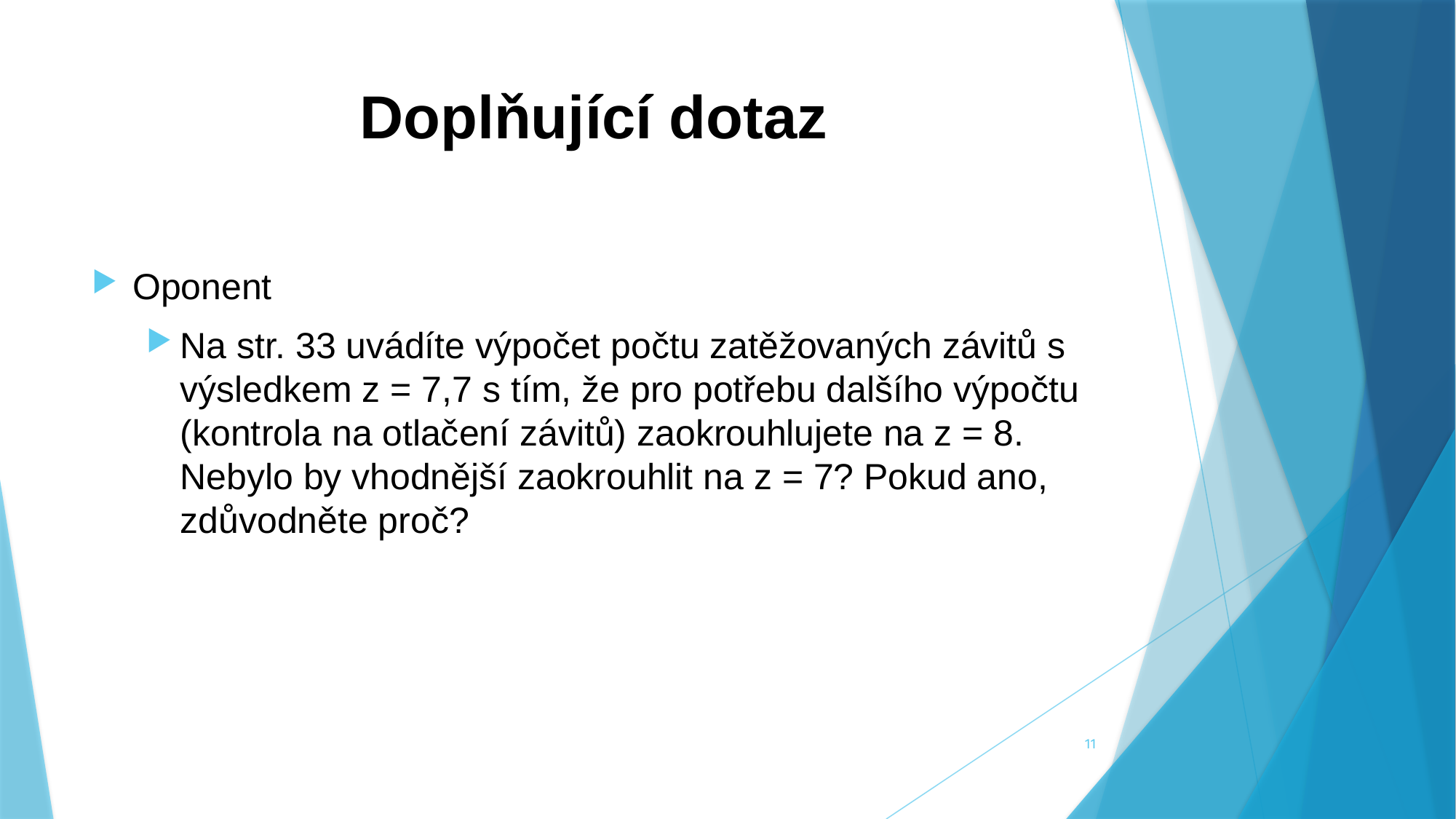

# Doplňující dotaz
Oponent
Na str. 33 uvádíte výpočet počtu zatěžovaných závitů s výsledkem z = 7,7 s tím, že pro potřebu dalšího výpočtu (kontrola na otlačení závitů) zaokrouhlujete na z = 8. Nebylo by vhodnější zaokrouhlit na z = 7? Pokud ano, zdůvodněte proč?
11